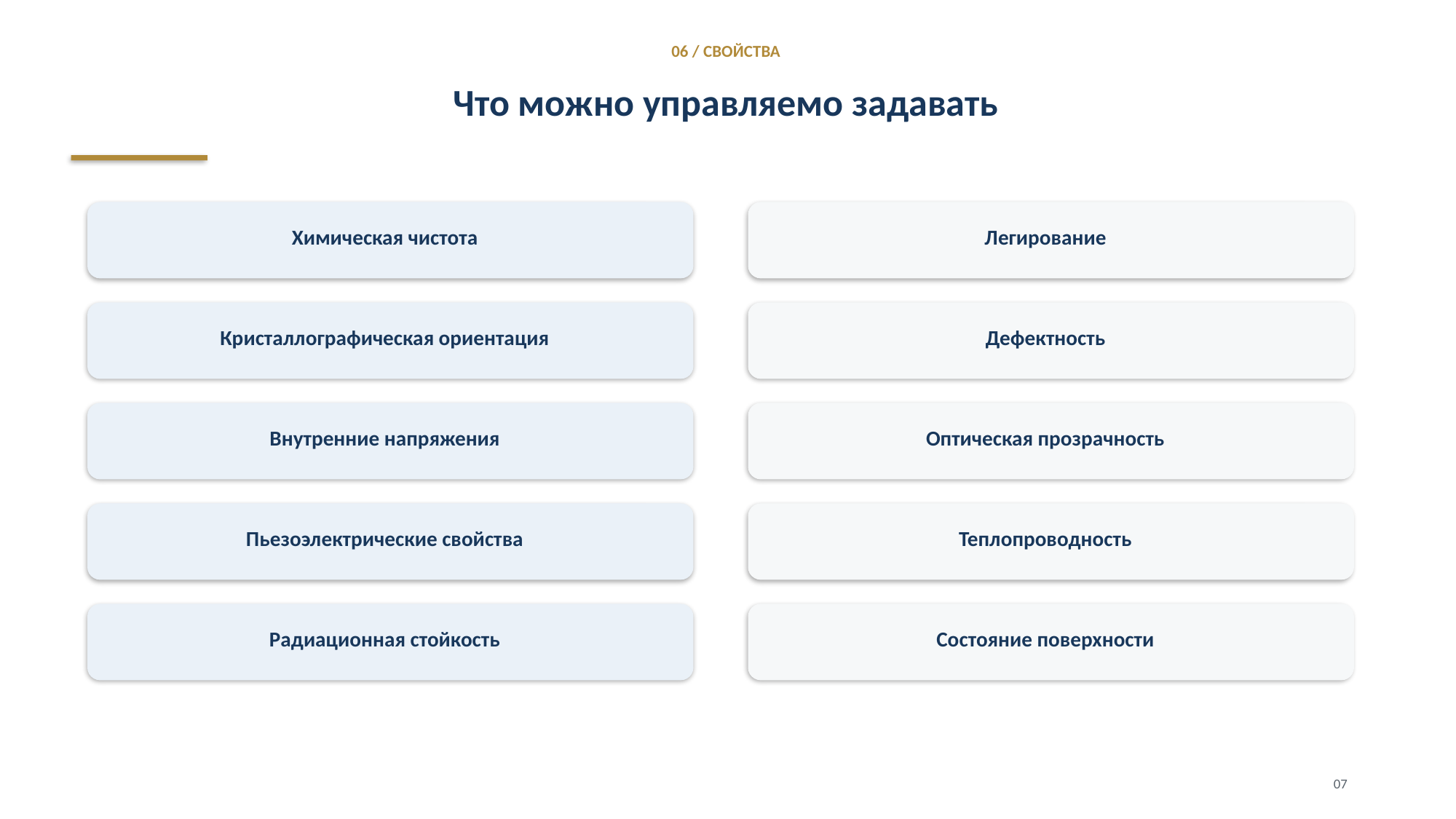

06 / СВОЙСТВА
Что можно управляемо задавать

Химическая чистота
Легирование

Кристаллографическая ориентация
Дефектность

Внутренние напряжения
Оптическая прозрачность

Пьезоэлектрические свойства
Теплопроводность

Радиационная стойкость
Состояние поверхности
07